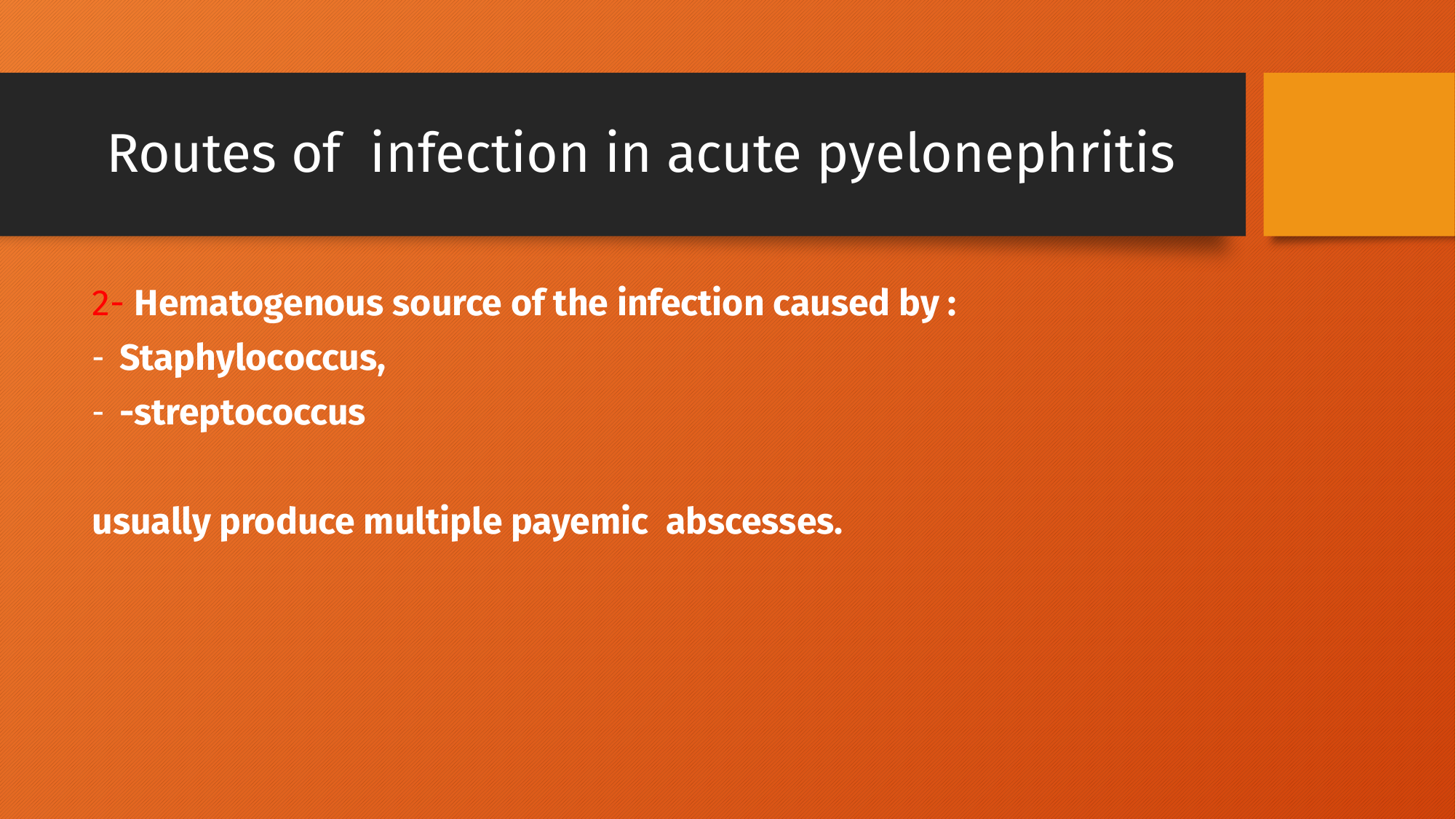

# Routes of  infection in acute pyelonephritis
2- Hematogenous source of the infection caused by :
Staphylococcus,
-streptococcus

usually produce multiple payemic  abscesses.